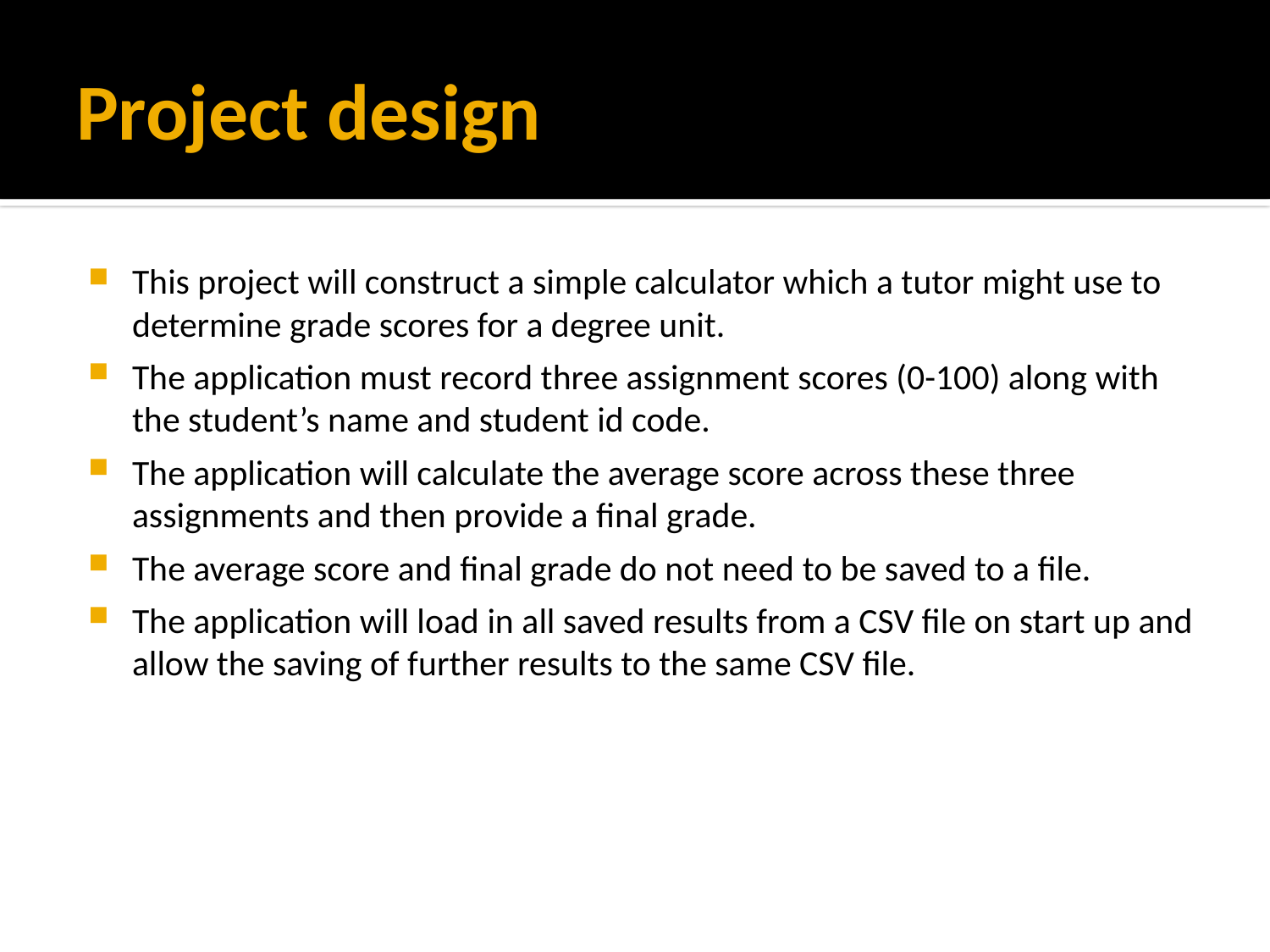

# Project design
This project will construct a simple calculator which a tutor might use to determine grade scores for a degree unit.
The application must record three assignment scores (0-100) along with the student’s name and student id code.
The application will calculate the average score across these three assignments and then provide a final grade.
The average score and final grade do not need to be saved to a file.
The application will load in all saved results from a CSV file on start up and allow the saving of further results to the same CSV file.